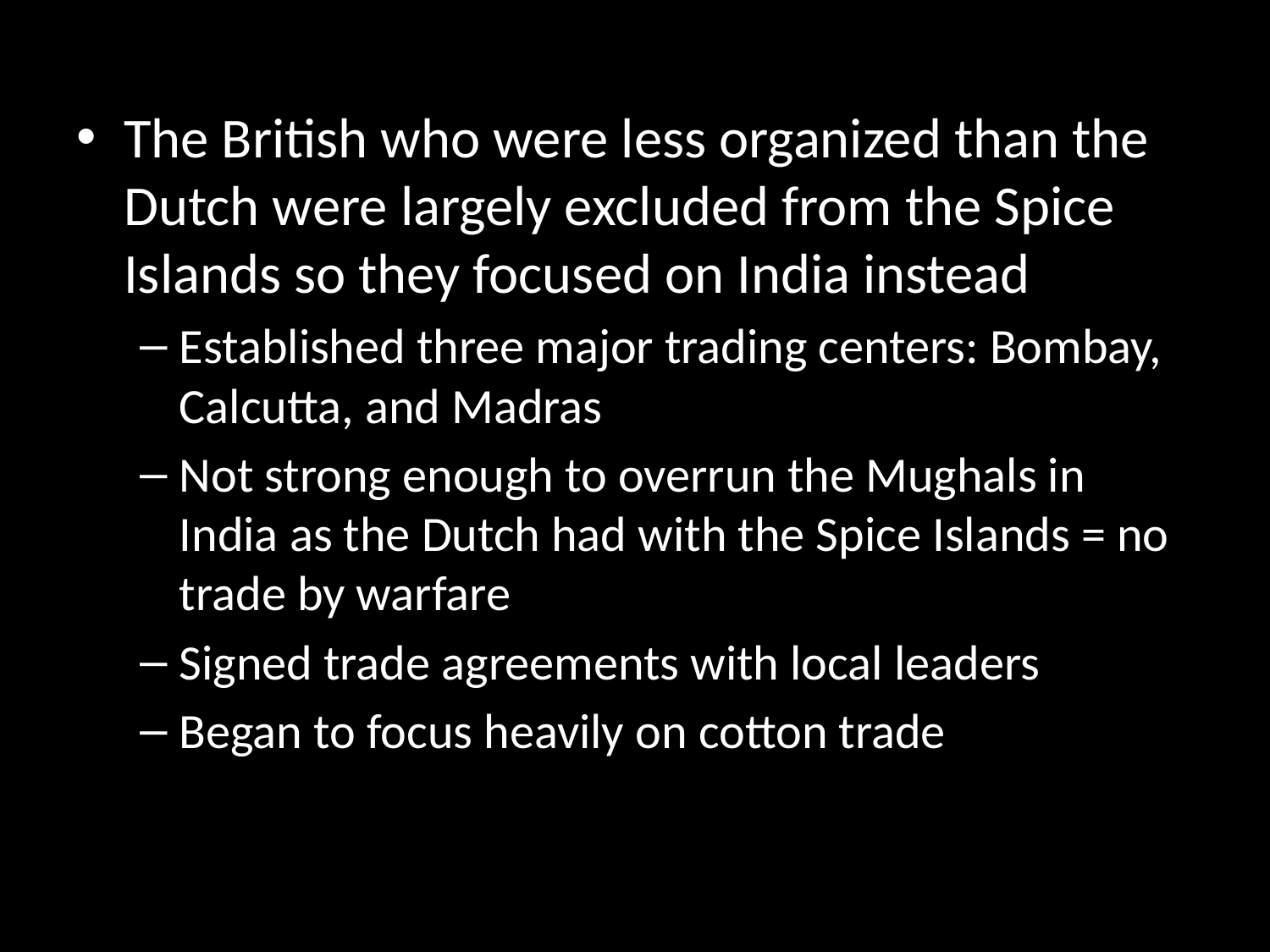

The British who were less organized than the Dutch were largely excluded from the Spice Islands so they focused on India instead
Established three major trading centers: Bombay, Calcutta, and Madras
Not strong enough to overrun the Mughals in India as the Dutch had with the Spice Islands = no trade by warfare
Signed trade agreements with local leaders
Began to focus heavily on cotton trade